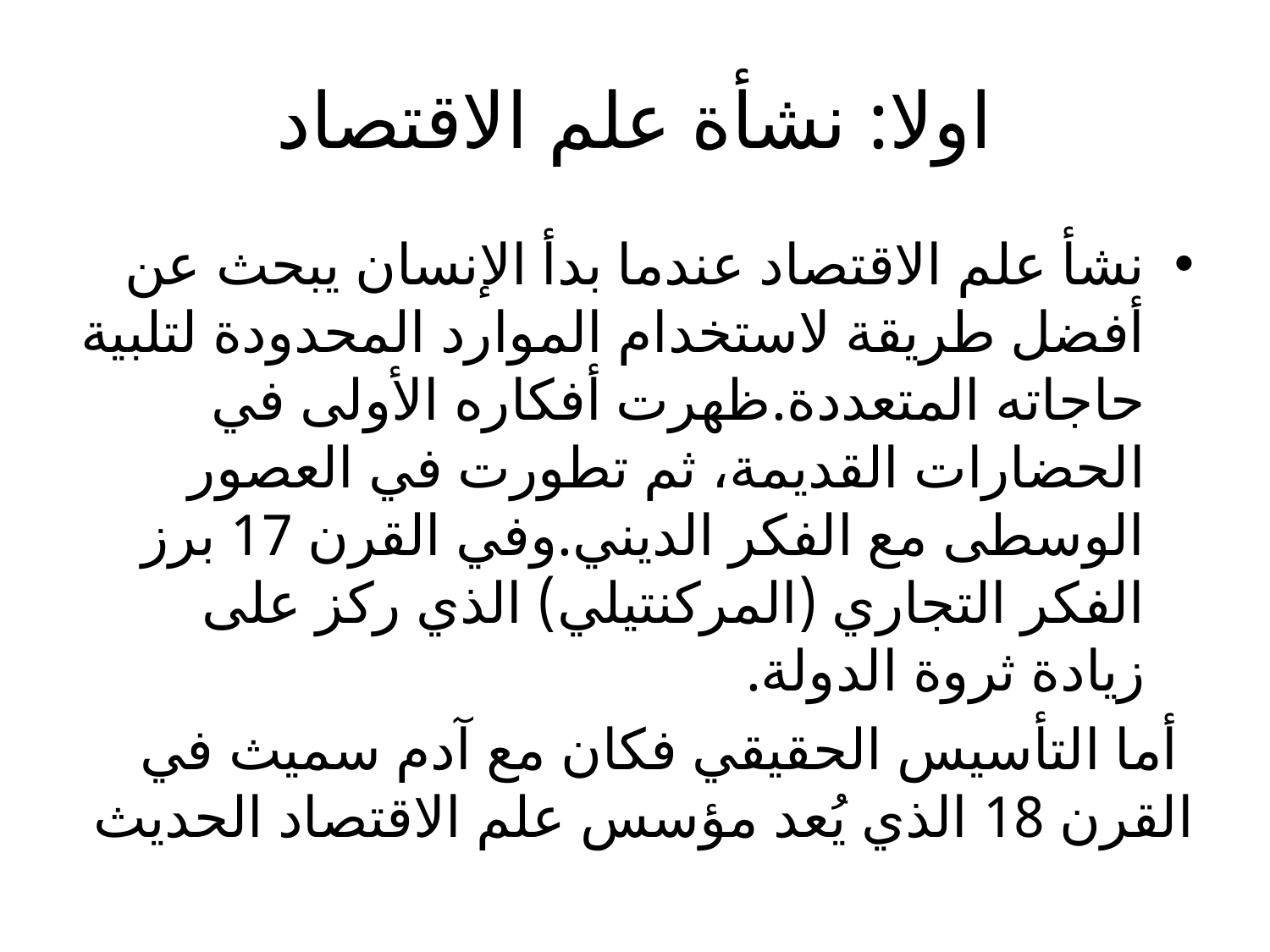

# اولا: نشأة علم الاقتصاد
نشأ علم الاقتصاد عندما بدأ الإنسان يبحث عن أفضل طريقة لاستخدام الموارد المحدودة لتلبية حاجاته المتعددة.ظهرت أفكاره الأولى في الحضارات القديمة، ثم تطورت في العصور الوسطى مع الفكر الديني.وفي القرن 17 برز الفكر التجاري (المركنتيلي) الذي ركز على زيادة ثروة الدولة.
 أما التأسيس الحقيقي فكان مع آدم سميث في القرن 18 الذي يُعد مؤسس علم الاقتصاد الحديث